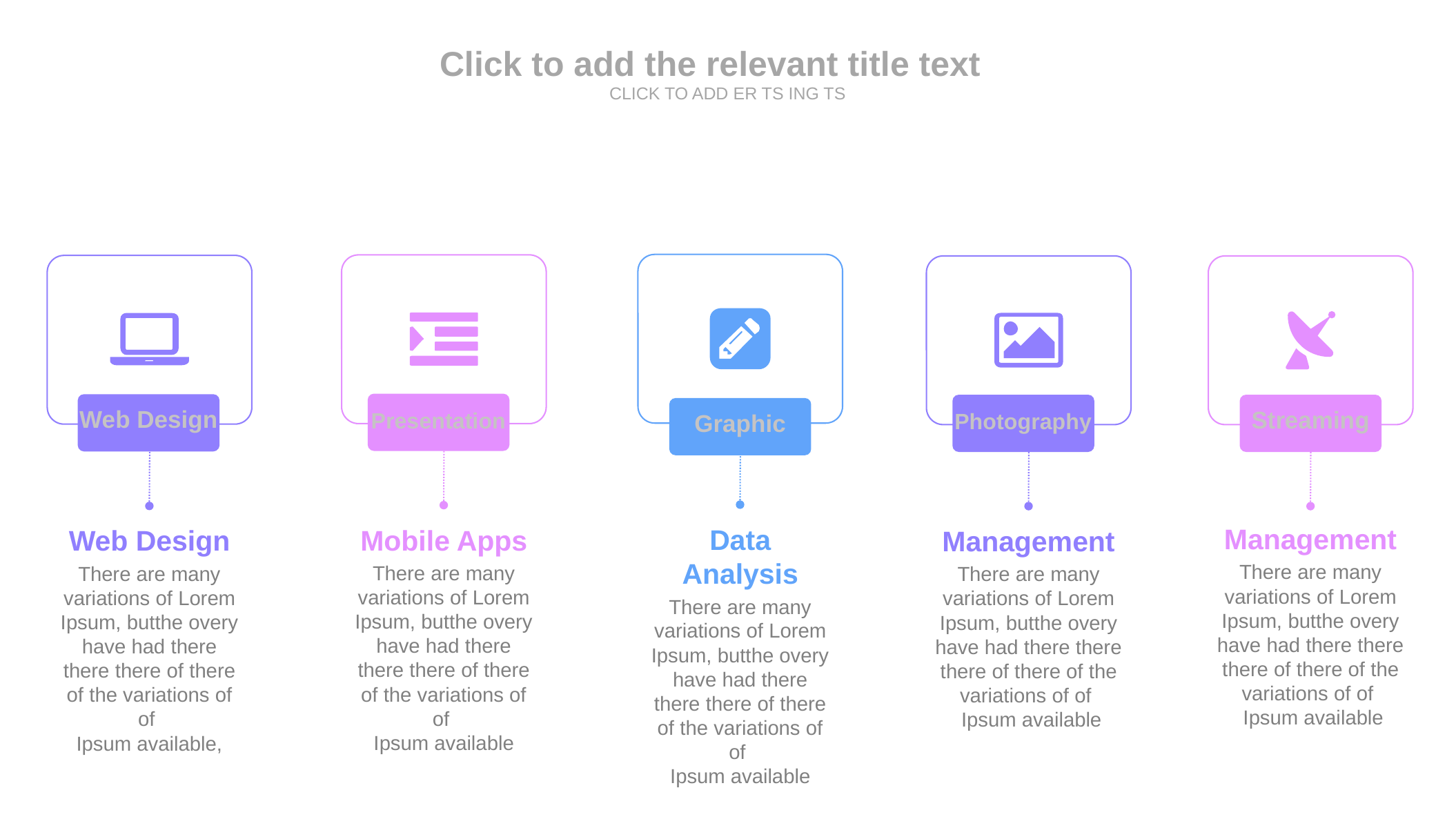

Click to add the relevant title text
CLICK TO ADD ER TS ING TS

Graphic

Presentation

Web Design

Streaming

Photography

Management
There are many variations of Lorem Ipsum, butthe overy have had there there there of there of the variations of of
 Ipsum available
Data Analysis
There are many variations of Lorem Ipsum, butthe overy have had there there there of there of the variations of of
Ipsum available
Mobile Apps
There are many variations of Lorem Ipsum, butthe overy have had there there there of there of the variations of of
Ipsum available
Web Design
There are many variations of Lorem Ipsum, butthe overy have had there there there of there of the variations of of
Ipsum available,
Management
There are many variations of Lorem Ipsum, butthe overy have had there there there of there of the variations of of
 Ipsum available